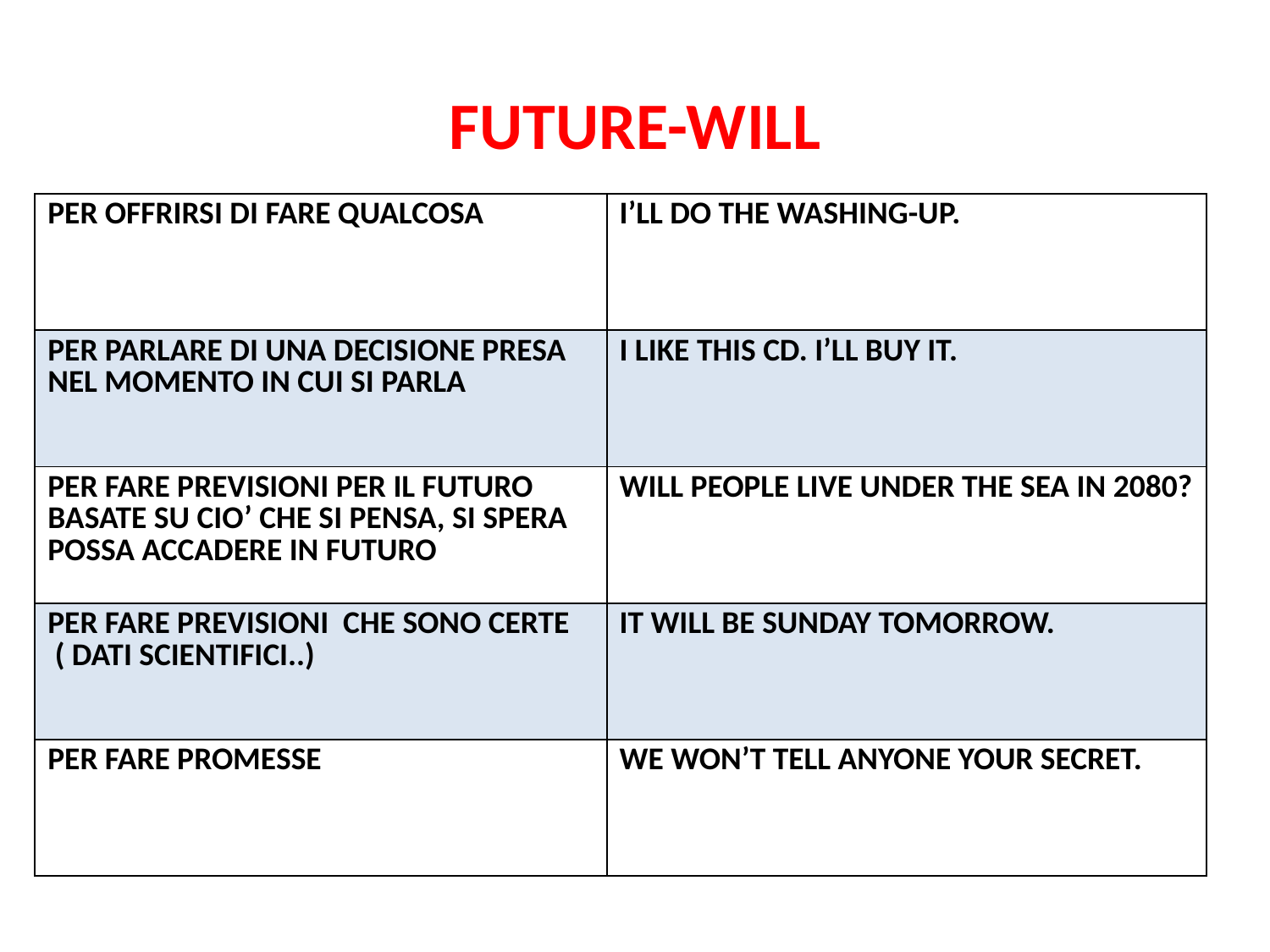

# FUTURE-WILL
| PER OFFRIRSI DI FARE QUALCOSA | I’LL DO THE WASHING-UP. |
| --- | --- |
| PER PARLARE DI UNA DECISIONE PRESA NEL MOMENTO IN CUI SI PARLA | I LIKE THIS CD. I’LL BUY IT. |
| PER FARE PREVISIONI PER IL FUTURO BASATE SU CIO’ CHE SI PENSA, SI SPERA POSSA ACCADERE IN FUTURO | WILL PEOPLE LIVE UNDER THE SEA IN 2080? |
| PER FARE PREVISIONI CHE SONO CERTE ( DATI SCIENTIFICI..) | IT WILL BE SUNDAY TOMORROW. |
| PER FARE PROMESSE | WE WON’T TELL ANYONE YOUR SECRET. |